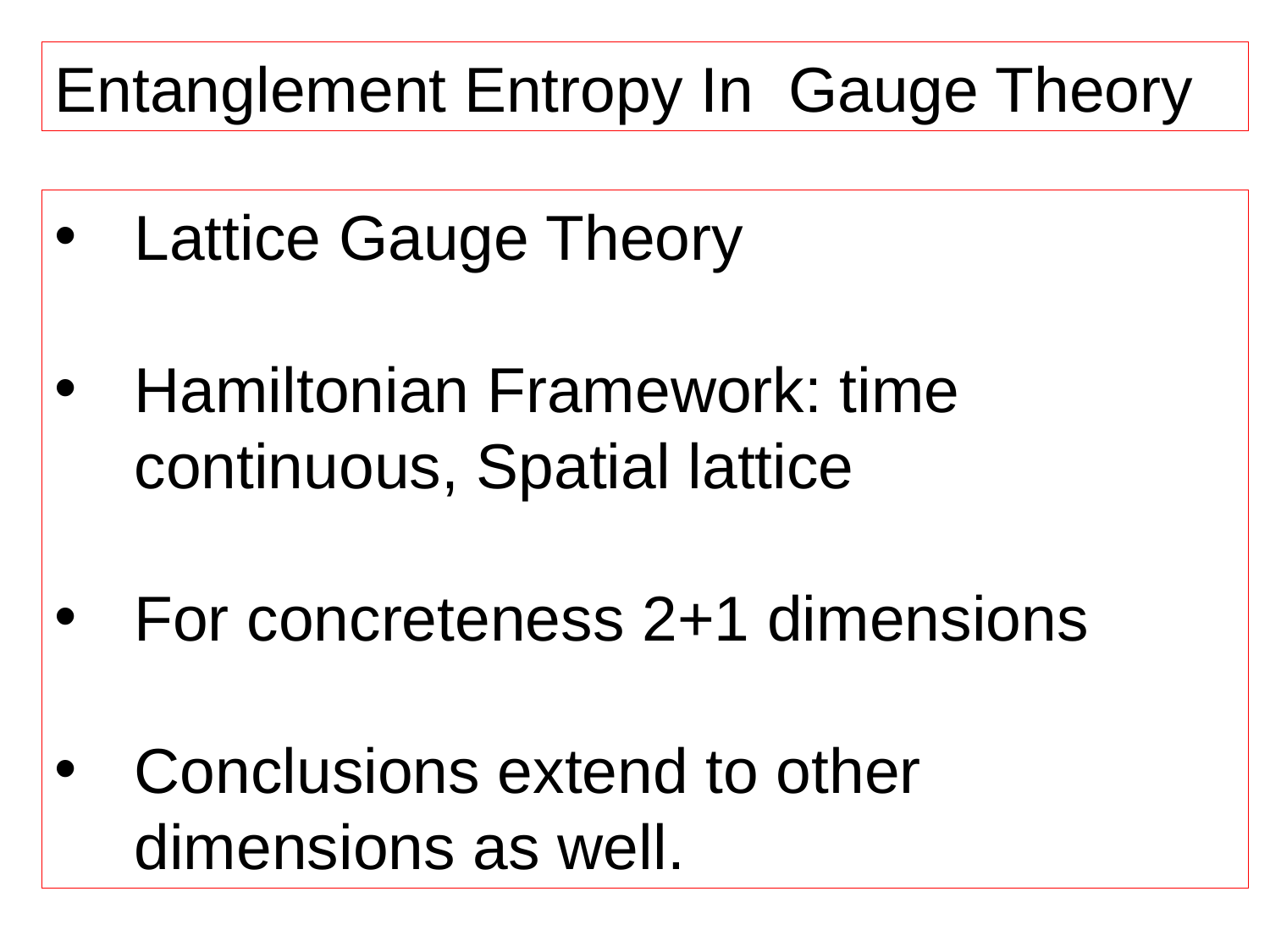

Entanglement Entropy In  Gauge Theory
Lattice Gauge Theory

Hamiltonian Framework: time continuous, Spatial lattice

For concreteness 2+1 dimensions

Conclusions extend to other dimensions as well.